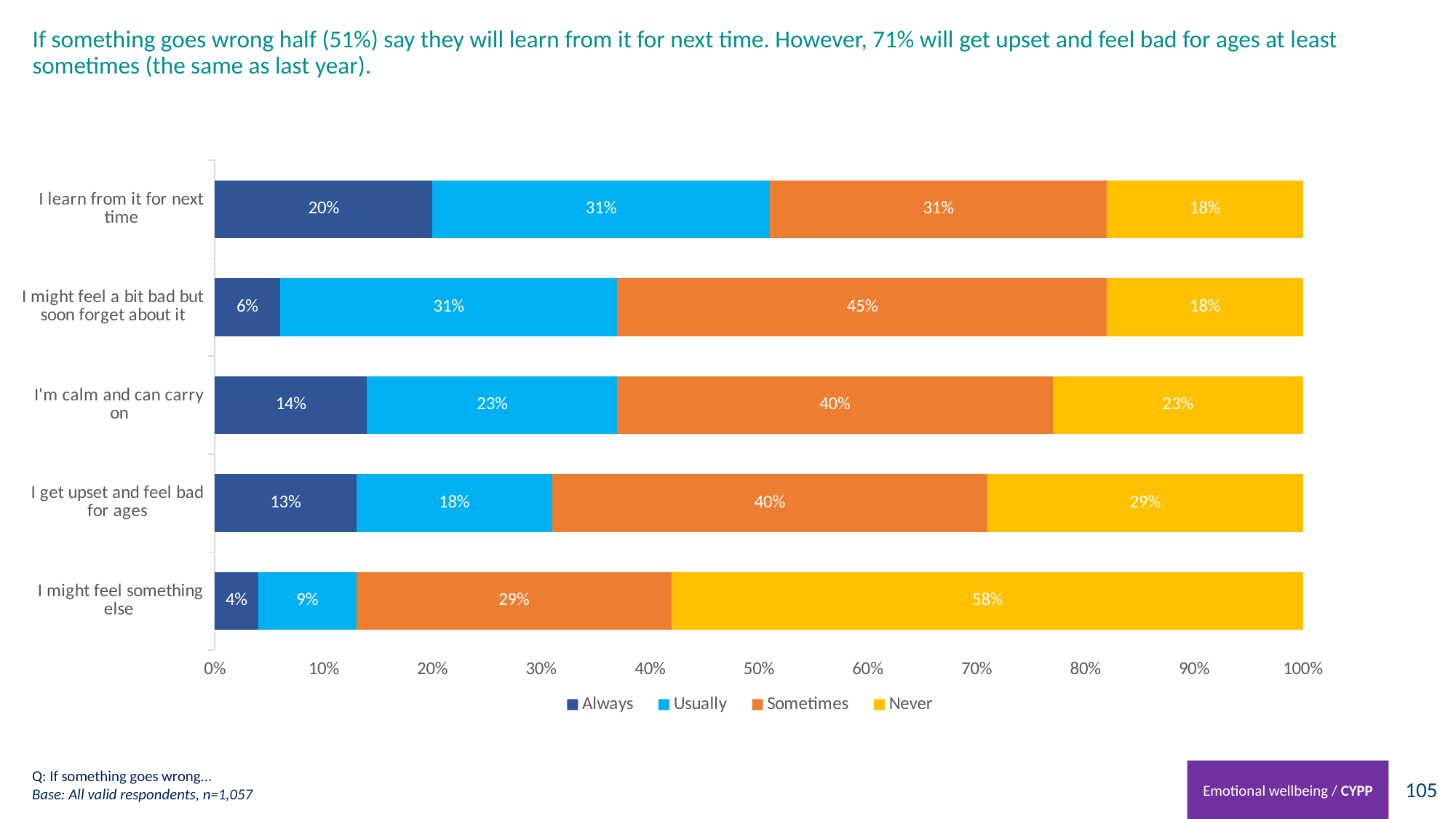

# If something goes wrong half (51%) say they will learn from it for next time. However, 71% will get upset and feel bad for ages at least sometimes (the same as last year).

### Chart

| Category | Always | Usually | Sometimes | Never |
|---|---|---|---|---|
|  I might feel something else | 0.04 | 0.09 | 0.29 | 0.58 |
| I get upset and feel bad for ages | 0.13 | 0.18 | 0.4 | 0.29 |
| I'm calm and can carry on | 0.14 | 0.23 | 0.4 | 0.23 |
| I might feel a bit bad but soon forget about it | 0.06 | 0.31 | 0.45 | 0.18 |
| I learn from it for next time | 0.2 | 0.31 | 0.31 | 0.18 |
Q: If something goes wrong...
Base: All valid respondents, n=1,057
Emotional wellbeing / CYPP